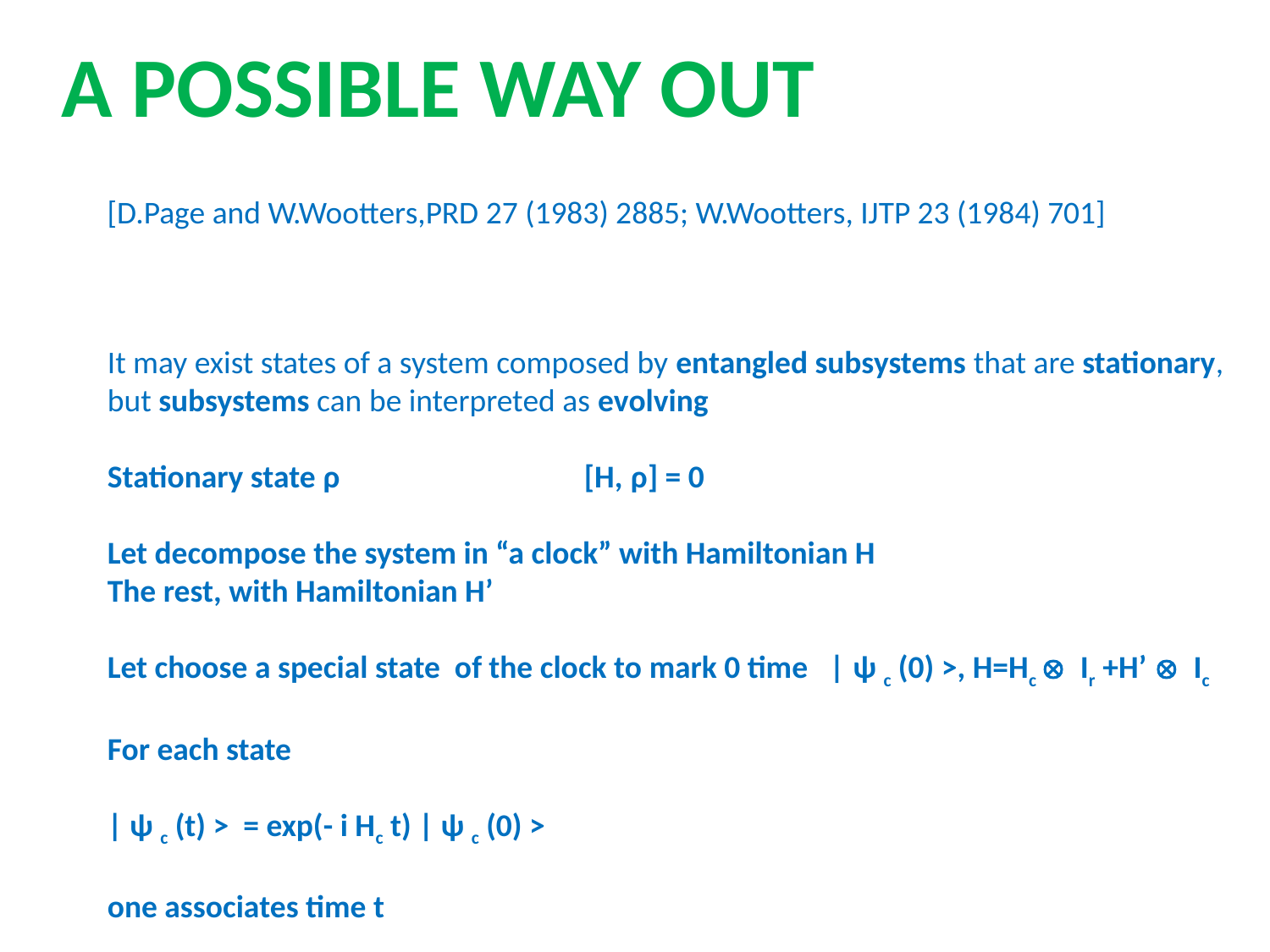

A POSSIBLE WAY OUT
[D.Page and W.Wootters,PRD 27 (1983) 2885; W.Wootters, IJTP 23 (1984) 701]
It may exist states of a system composed by entangled subsystems that are stationary, but subsystems can be interpreted as evolving

Stationary state ρ                                  [H, ρ] = 0

Let decompose the system in “a clock” with Hamiltonian H
The rest, with Hamiltonian H’

Let choose a special state  of the clock to mark 0 time   | ψ c (0) >, H=Hc ⊗  Ir +H’ ⊗  Ic

For each state

| ψ c (t) >  = exp(- i Hc t) | ψ c (0) >

one associates time t